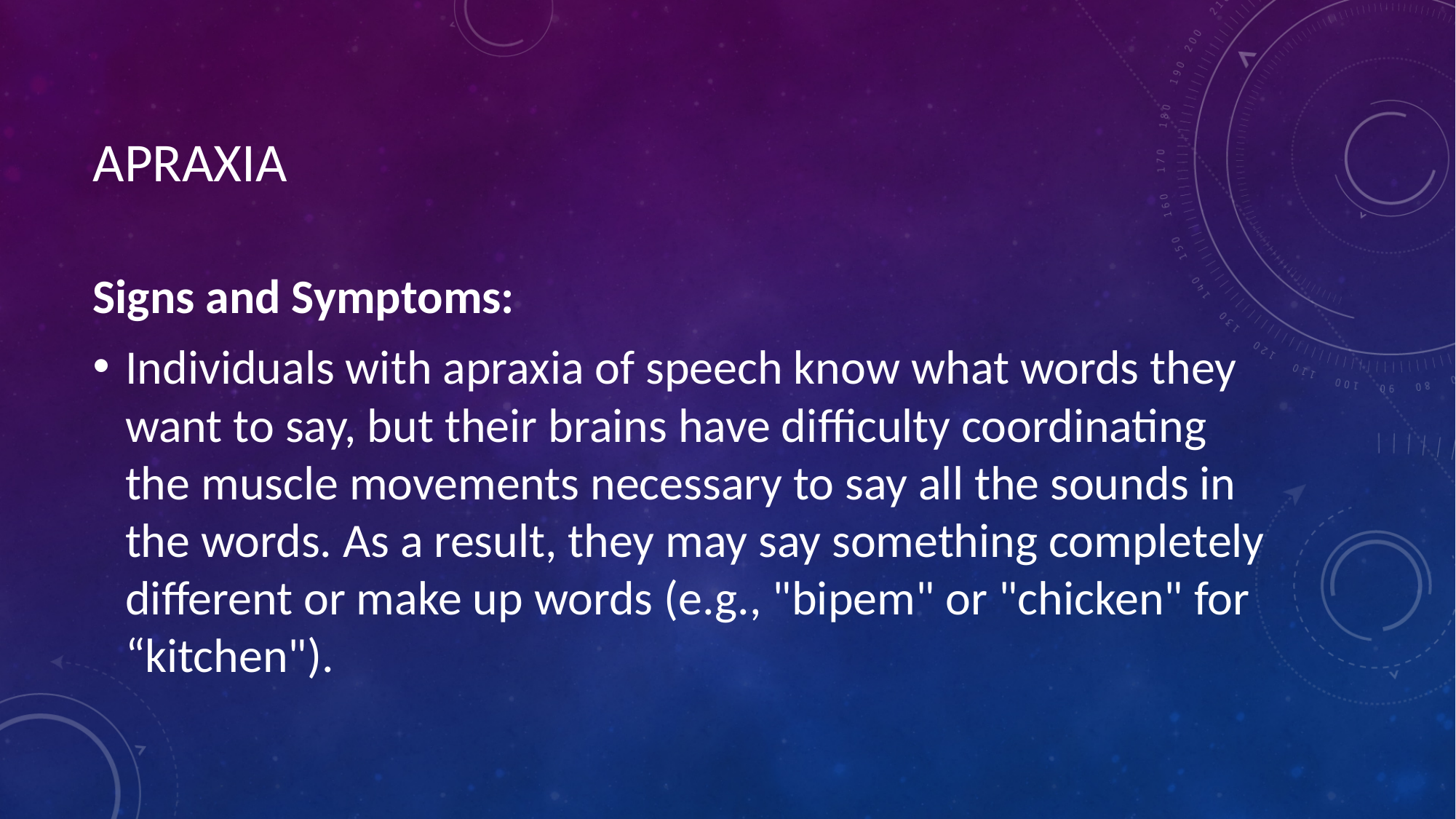

# Apraxia
Signs and Symptoms:
Individuals with apraxia of speech know what words they want to say, but their brains have difficulty coordinating the muscle movements necessary to say all the sounds in the words. As a result, they may say something completely different or make up words (e.g., "bipem" or "chicken" for “kitchen").